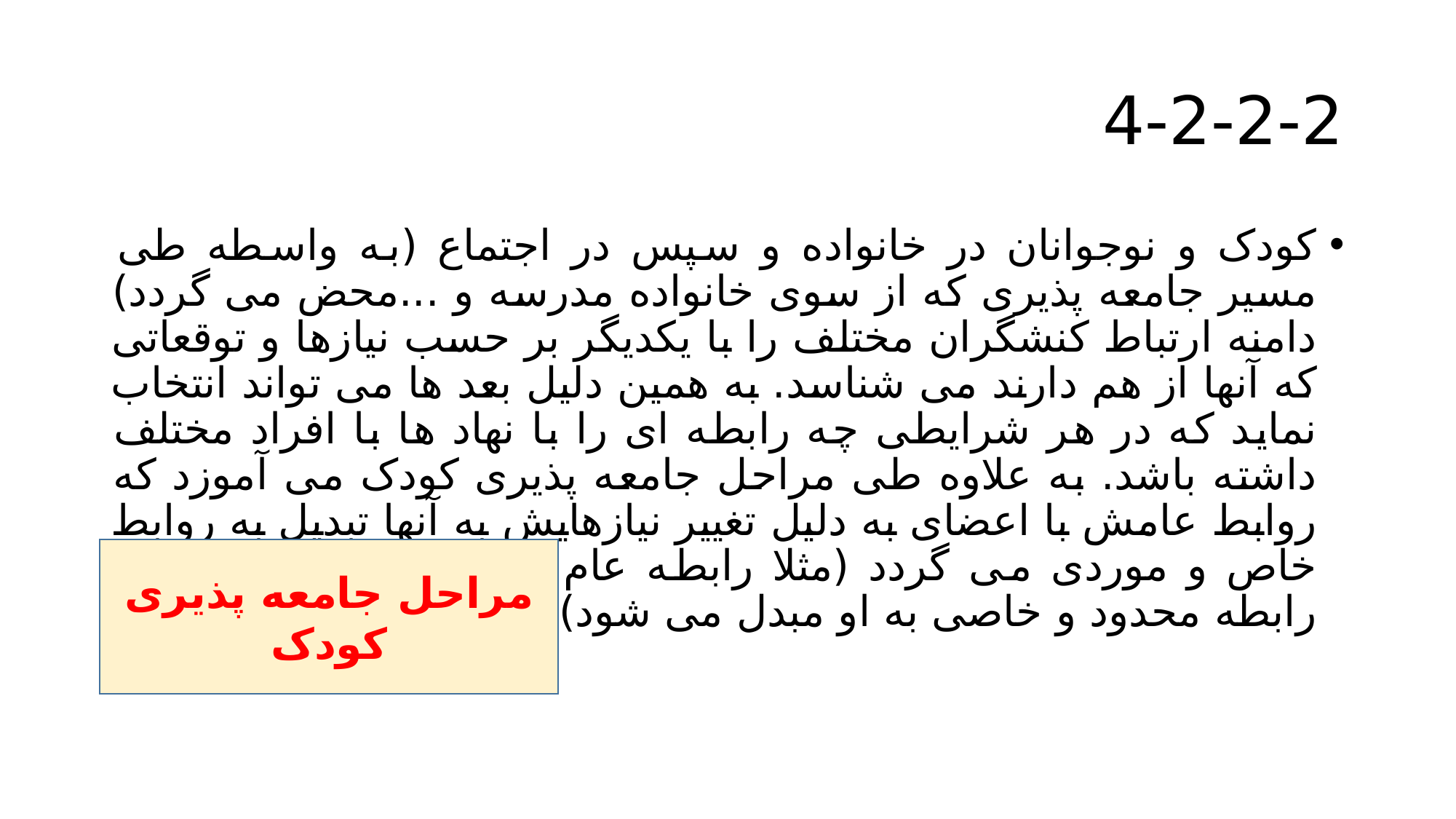

# 4-2-2-2
کودک و نوجوانان در خانواده و سپس در اجتماع (به واسطه طی مسیر جامعه پذیری که از سوی خانواده مدرسه و ...محض می گردد) دامنه ارتباط کنشگران مختلف را با یکدیگر بر حسب نیازها و توقعاتی که آنها از هم دارند می شناسد. به همین دلیل بعد ها می تواند انتخاب نماید که در هر شرایطی چه رابطه ای را با نهاد ها با افراد مختلف داشته باشد. به علاوه طی مراحل جامعه پذیری کودک می آموزد که روابط عامش با اعضای به دلیل تغییر نیازهایش به آنها تبدیل به روابط خاص و موردی می گردد (مثلا رابطه عام و کلی کودک با مادر به رابطه محدود و خاصی به او مبدل می شود)
مراحل جامعه پذیری کودک